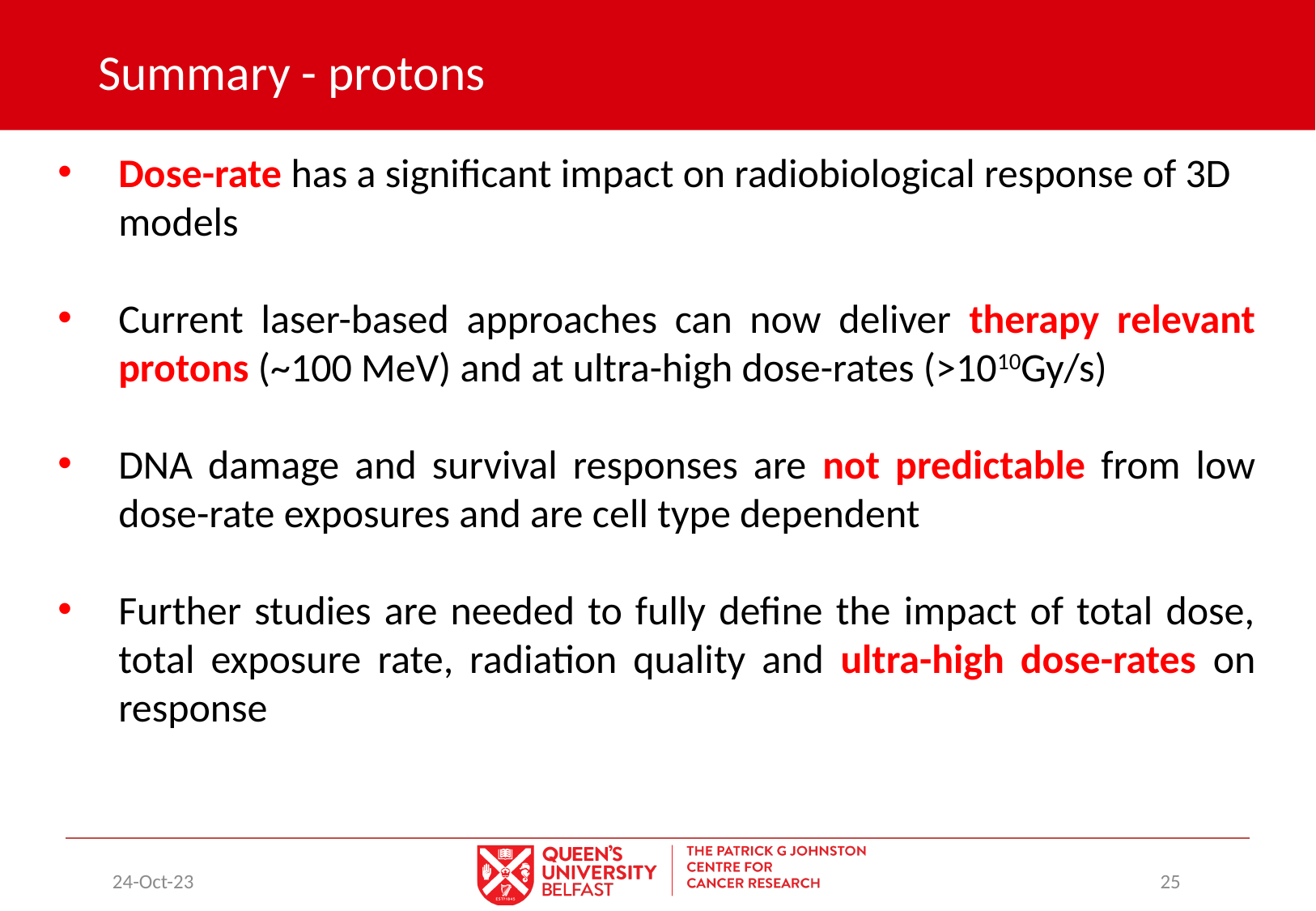

Summary - protons

Dose-rate has a significant impact on radiobiological response of 3D models

Current laser-based approaches can now deliver therapy relevant protons (~100 MeV) and at ultra-high dose-rates (>1010Gy/s)

DNA damage and survival responses are not predictable from low dose-rate exposures and are cell type dependent

Further studies are needed to fully define the impact of total dose, total exposure rate, radiation quality and ultra-high dose-rates on response

24-Oct-23
25